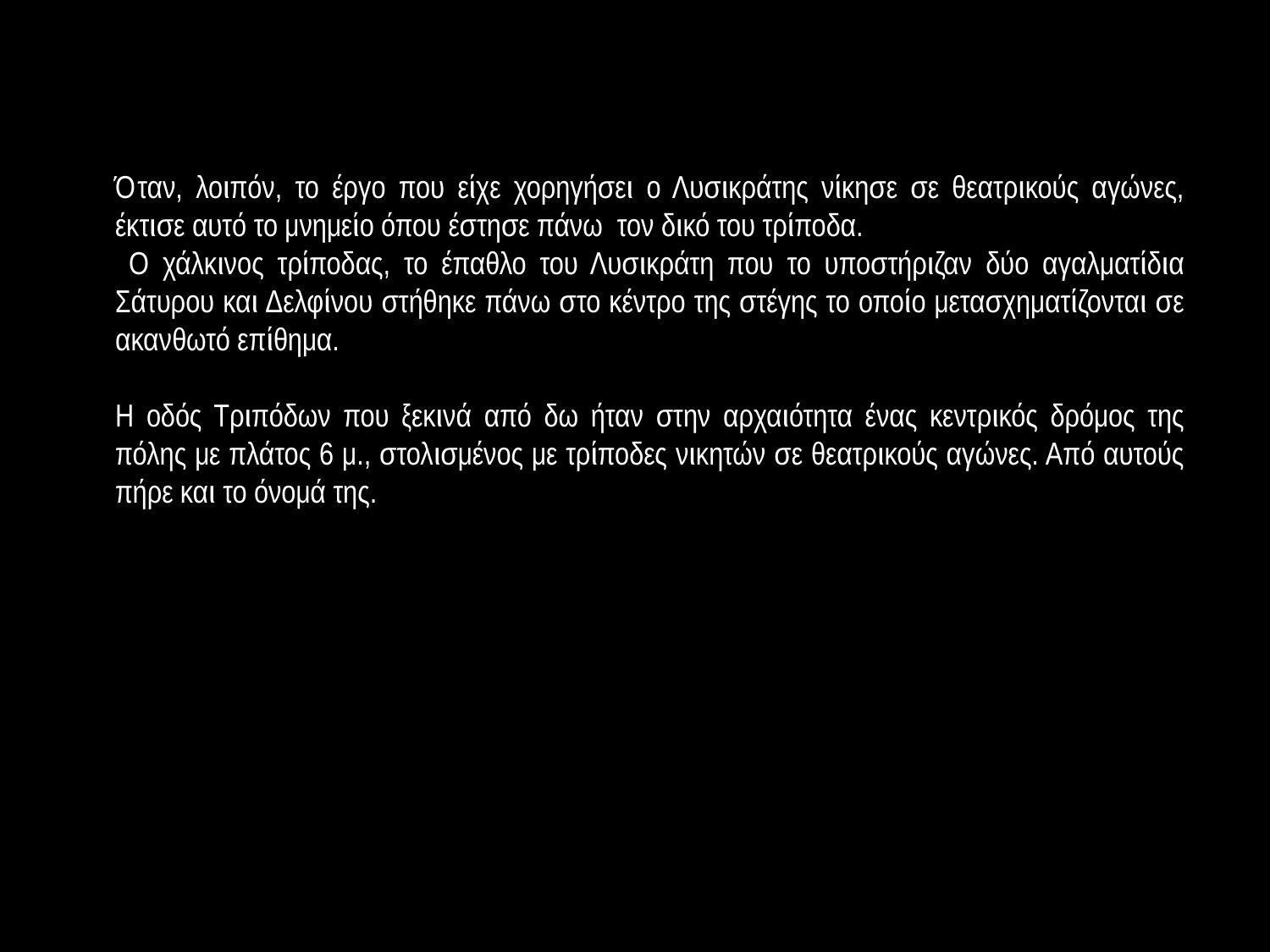

Όταν, λοιπόν, το έργο που είχε χορηγήσει ο Λυσικράτης νίκησε σε θεατρικούς αγώνες, έκτισε αυτό το μνημείο όπου έστησε πάνω  τον δικό του τρίποδα.
 Ο χάλκινος τρίποδας, το έπαθλο του Λυσικράτη που το υποστήριζαν δύο αγαλματίδια Σάτυρου και Δελφίνου στήθηκε πάνω στο κέντρο της στέγης το οποίο μετασχηματίζονται σε ακανθωτό επίθημα.

Η οδός Τριπόδων που ξεκινά από δω ήταν στην αρχαιότητα ένας κεντρικός δρόμος της πόλης με πλάτος 6 μ., στολισμένος με τρίποδες νικητών σε θεατρικούς αγώνες. Από αυτούς πήρε και το όνομά της.